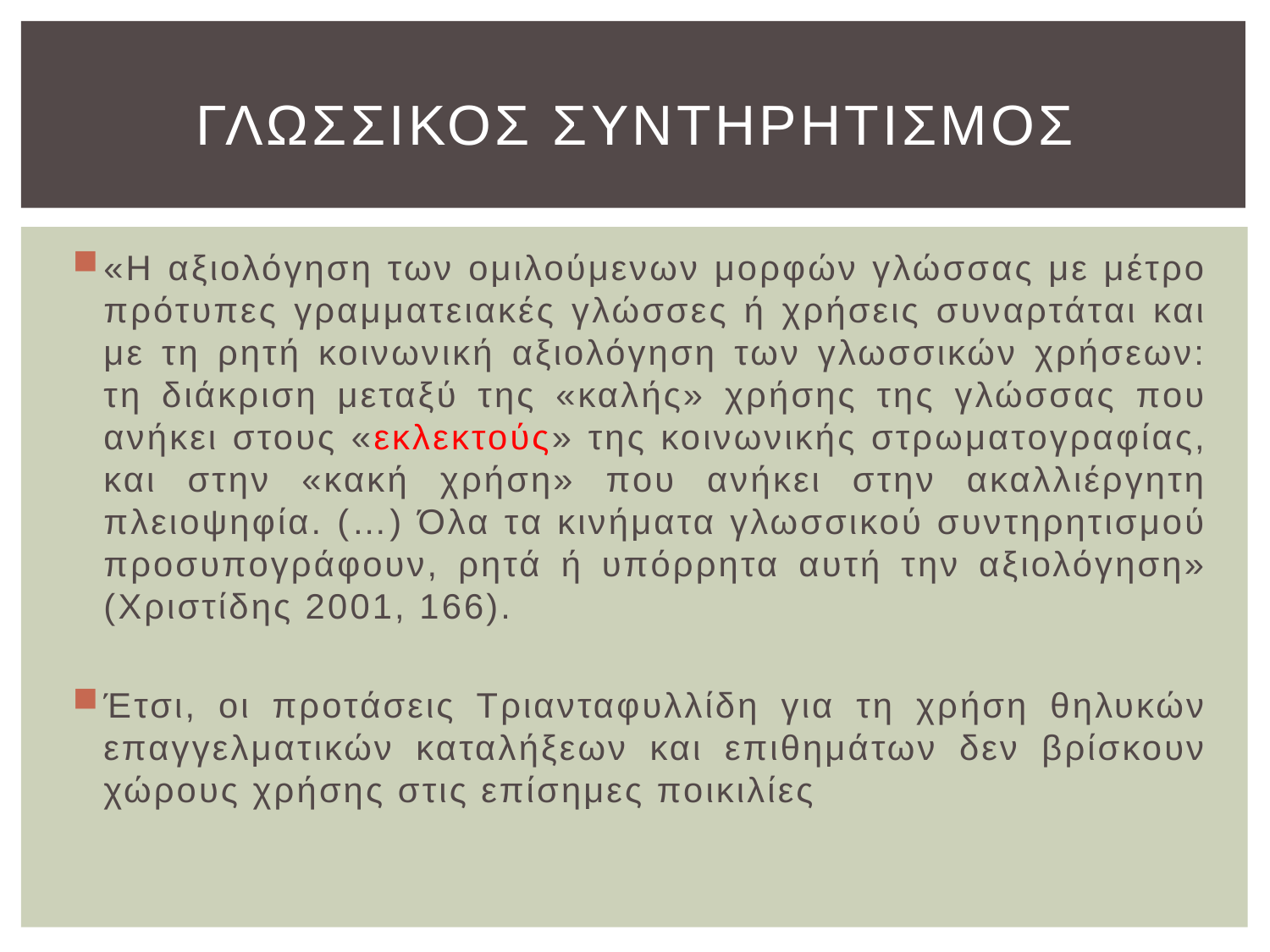

# Γλωσσικοσ συντηρητισμοσ
«Η αξιολόγηση των ομιλούμενων μορφών γλώσσας με μέτρο πρότυπες γραμματειακές γλώσσες ή χρήσεις συναρτάται και με τη ρητή κοινωνική αξιολόγηση των γλωσσικών χρήσεων: τη διάκριση μεταξύ της «καλής» χρήσης της γλώσσας που ανήκει στους «εκλεκτούς» της κοινωνικής στρωματογραφίας, και στην «κακή χρήση» που ανήκει στην ακαλλιέργητη πλειοψηφία. (…) Όλα τα κινήματα γλωσσικού συντηρητισμού προσυπογράφουν, ρητά ή υπόρρητα αυτή την αξιολόγηση» (Χριστίδης 2001, 166).

Έτσι, οι προτάσεις Τριανταφυλλίδη για τη χρήση θηλυκών επαγγελματικών καταλήξεων και επιθημάτων δεν βρίσκουν χώρους χρήσης στις επίσημες ποικιλίες